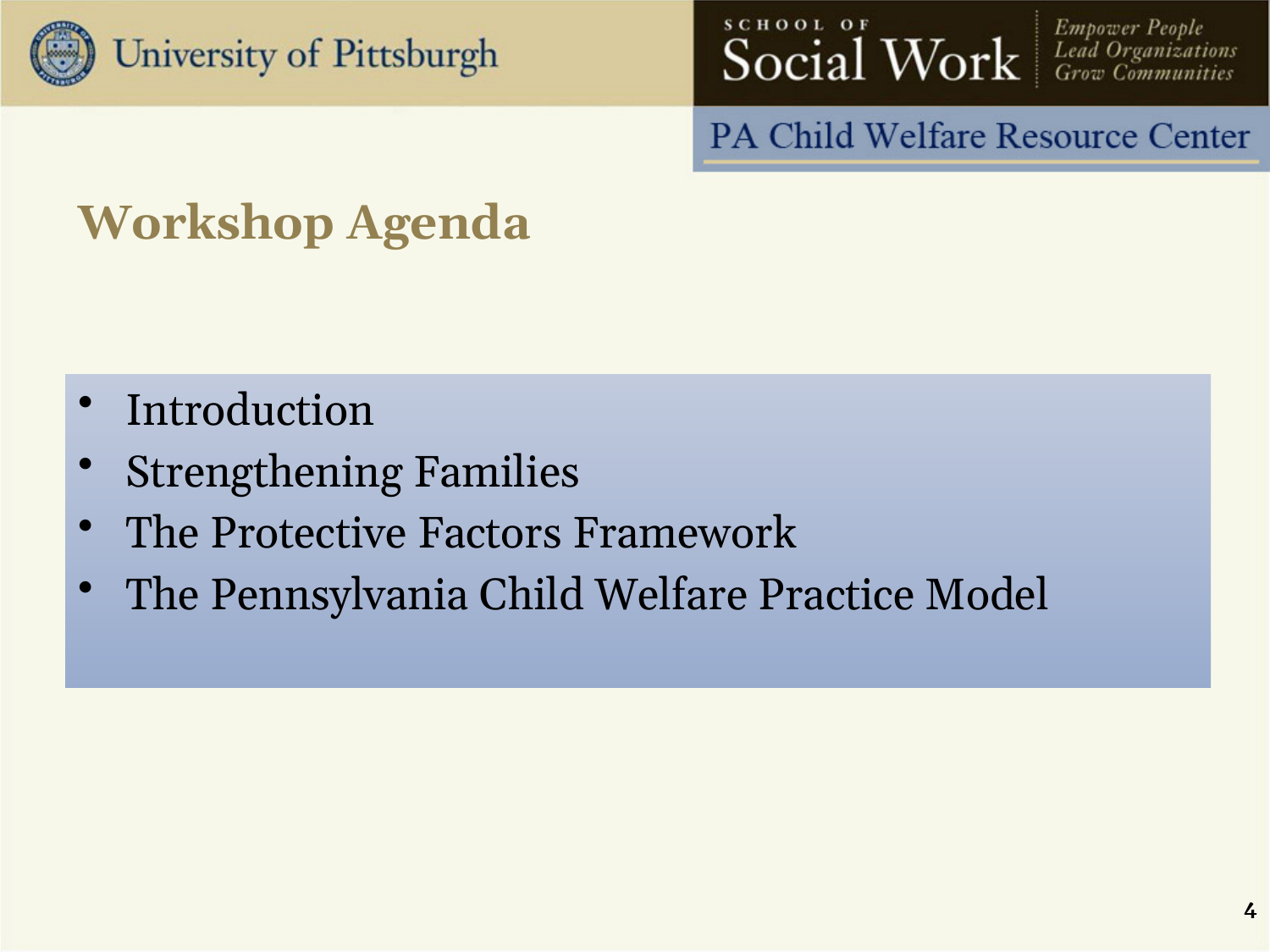

# Workshop Agenda
Introduction
Strengthening Families
The Protective Factors Framework
The Pennsylvania Child Welfare Practice Model